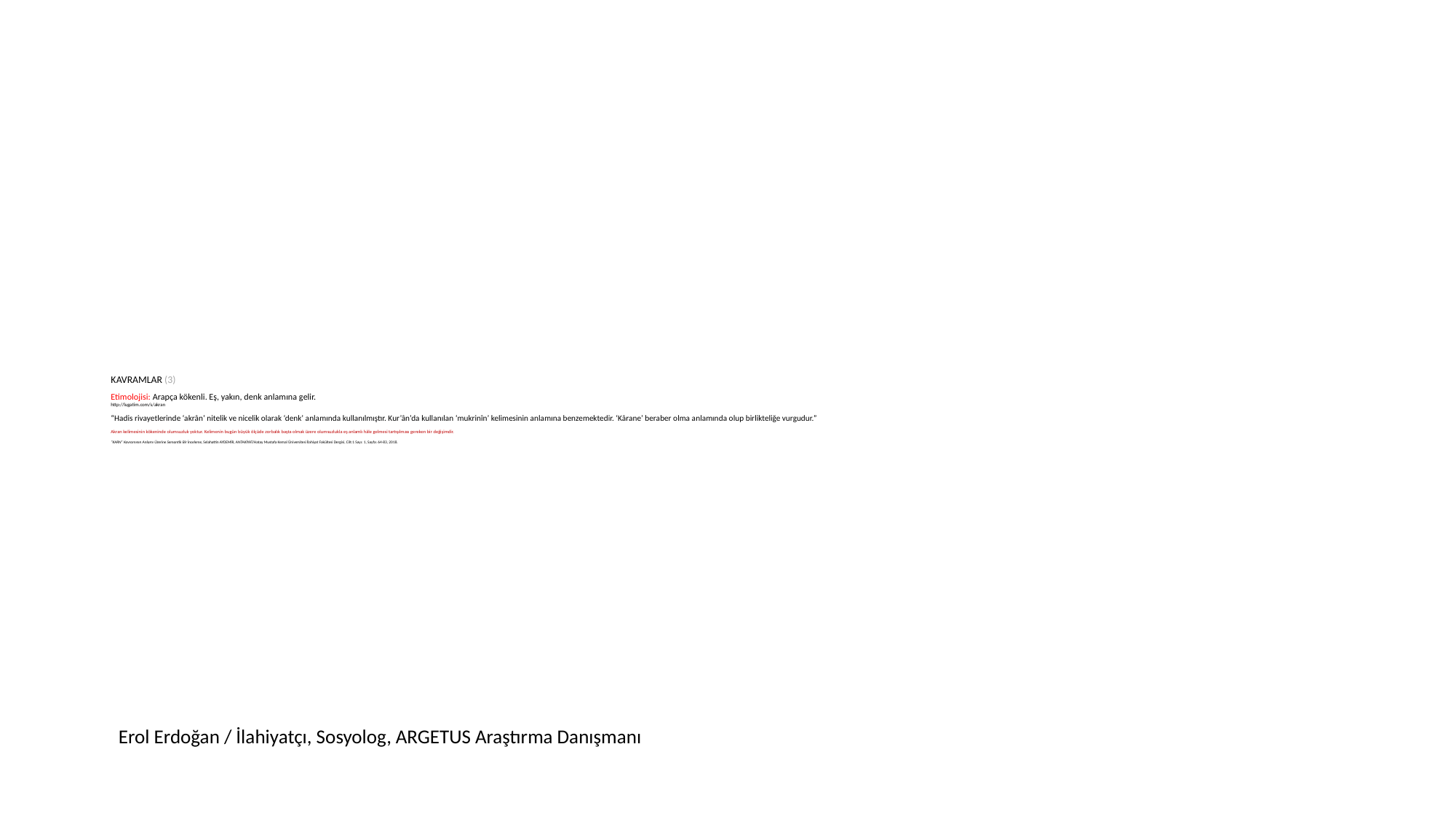

# KAVRAMLAR (3) Etimolojisi: Arapça kökenli. Eş, yakın, denk anlamına gelir. http://lugatim.com/s/akran “Hadis rivayetlerinde ‘akrân’ nitelik ve nicelik olarak ‘denk’ anlamında kullanılmıştır. Kur’ân’da kullanılan ‘mukrinîn’ kelimesinin anlamına benzemektedir. ‘Kârane’ beraber olma anlamında olup birlikteliğe vurgudur.” Akran kelimesinin kökeninde olumsuzluk yoktur. Kelimenin bugün büyük ölçüde zorbalık başta olmak üzere olumsuzlukla eş anlamlı hâle gelmesi tartışılması gereken bir değişimdir. “KARN” Kavramının Anlamı Üzerine Semantik Bir İnceleme, Selahattin AYDEMİR, ANTAKİYAT/Hatay Mustafa Kemal Üniversitesi İlahiyat Fakültesi Dergisi, Cilt:1 Sayı: 1, Sayfa: 64-83, 2018.
Erol Erdoğan / İlahiyatçı, Sosyolog, ARGETUS Araştırma Danışmanı